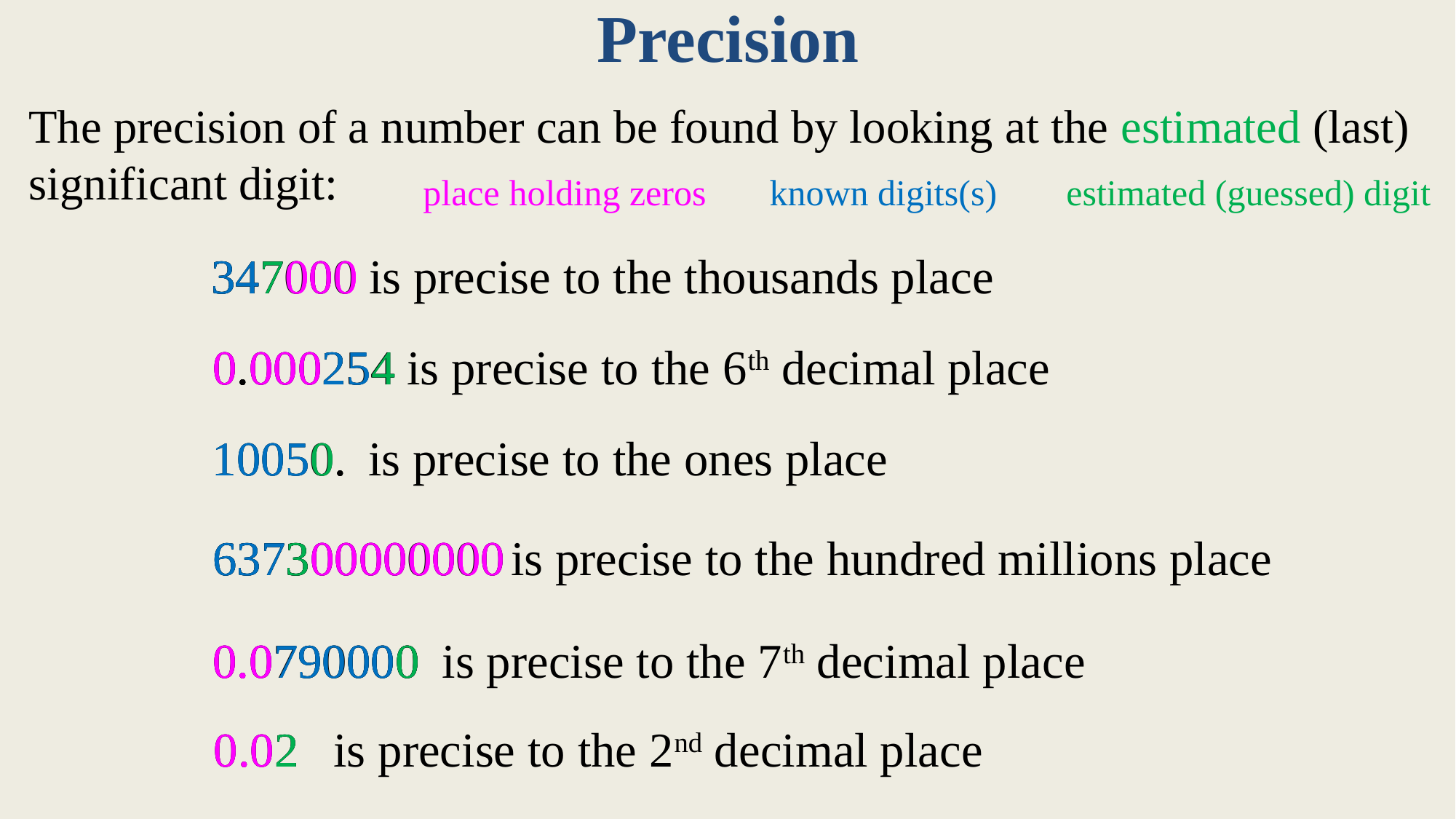

# Precision
The precision of a number can be found by looking at the estimated (last) significant digit:
place holding zeros
known digits(s)
estimated (guessed) digit
347000
347000
347000
347000
is precise to the thousands place
0.000254
0.000254
0.000254
0.000254
is precise to the 6th decimal place
10050.
10050.
10050.
is precise to the ones place
637300000000
637300000000
637300000000
637300000000
is precise to the hundred millions place
0.0790000
0.0790000
0.0790000
0.0790000
is precise to the 7th decimal place
0.02
0.02
0.02
is precise to the 2nd decimal place